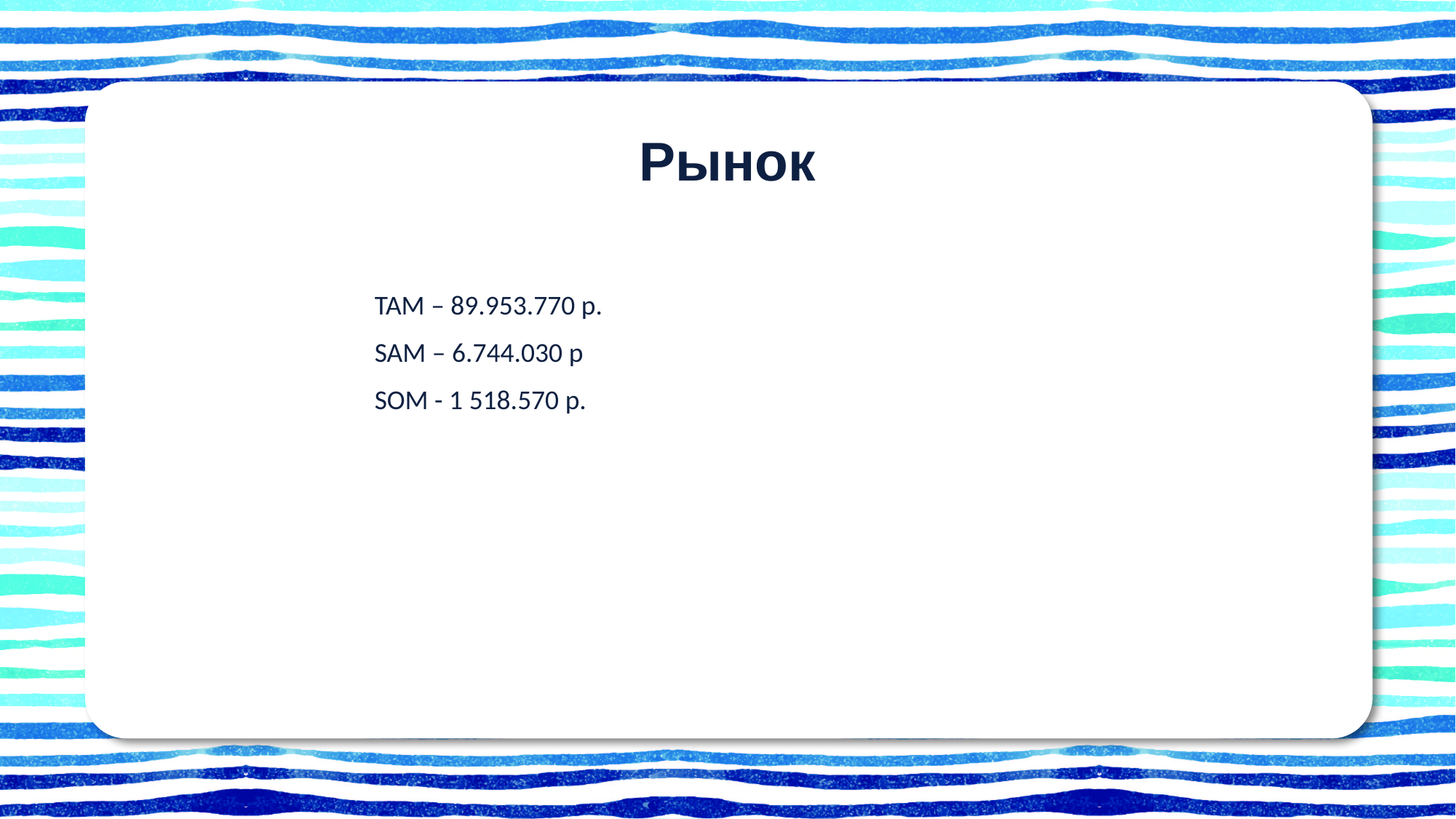

Рынок
TAM – 89.953.770 р.
SAM – 6.744.030 р
SOM - 1 518.570 р.